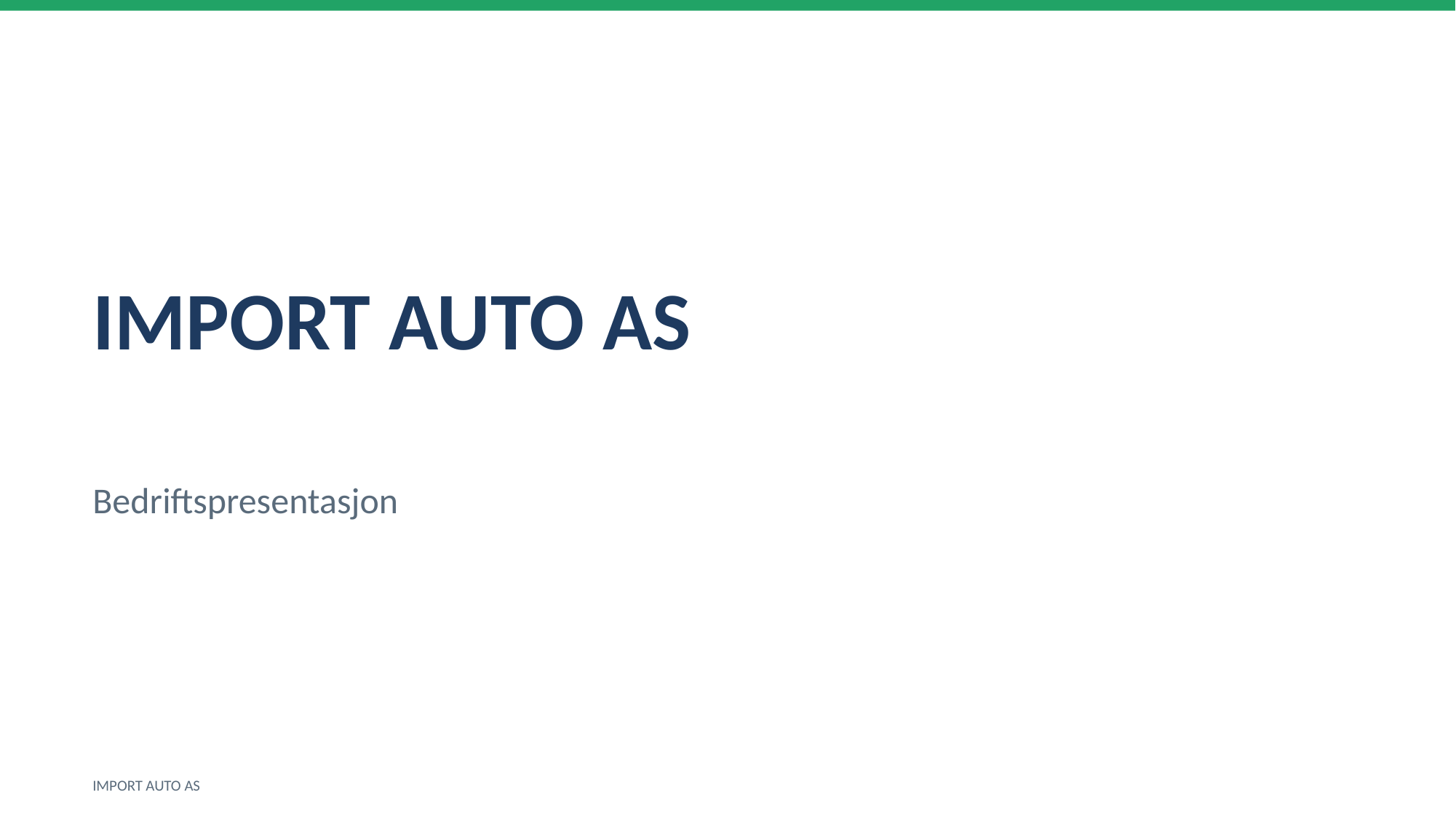

IMPORT AUTO AS
Bedriftspresentasjon
IMPORT AUTO AS